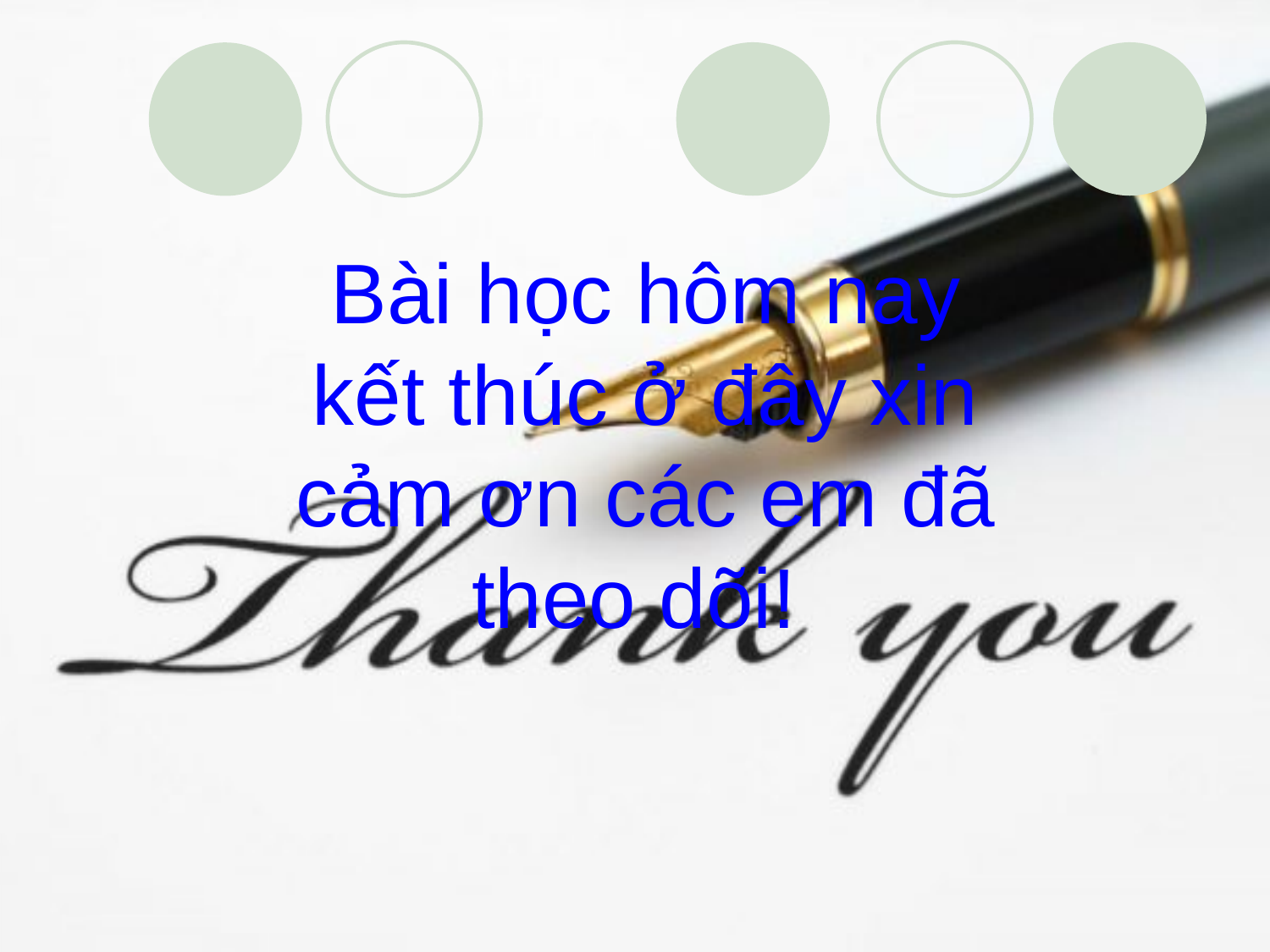

#
Bài học hôm nay kết thúc ở đây xin cảm ơn các em đã theo dõi!